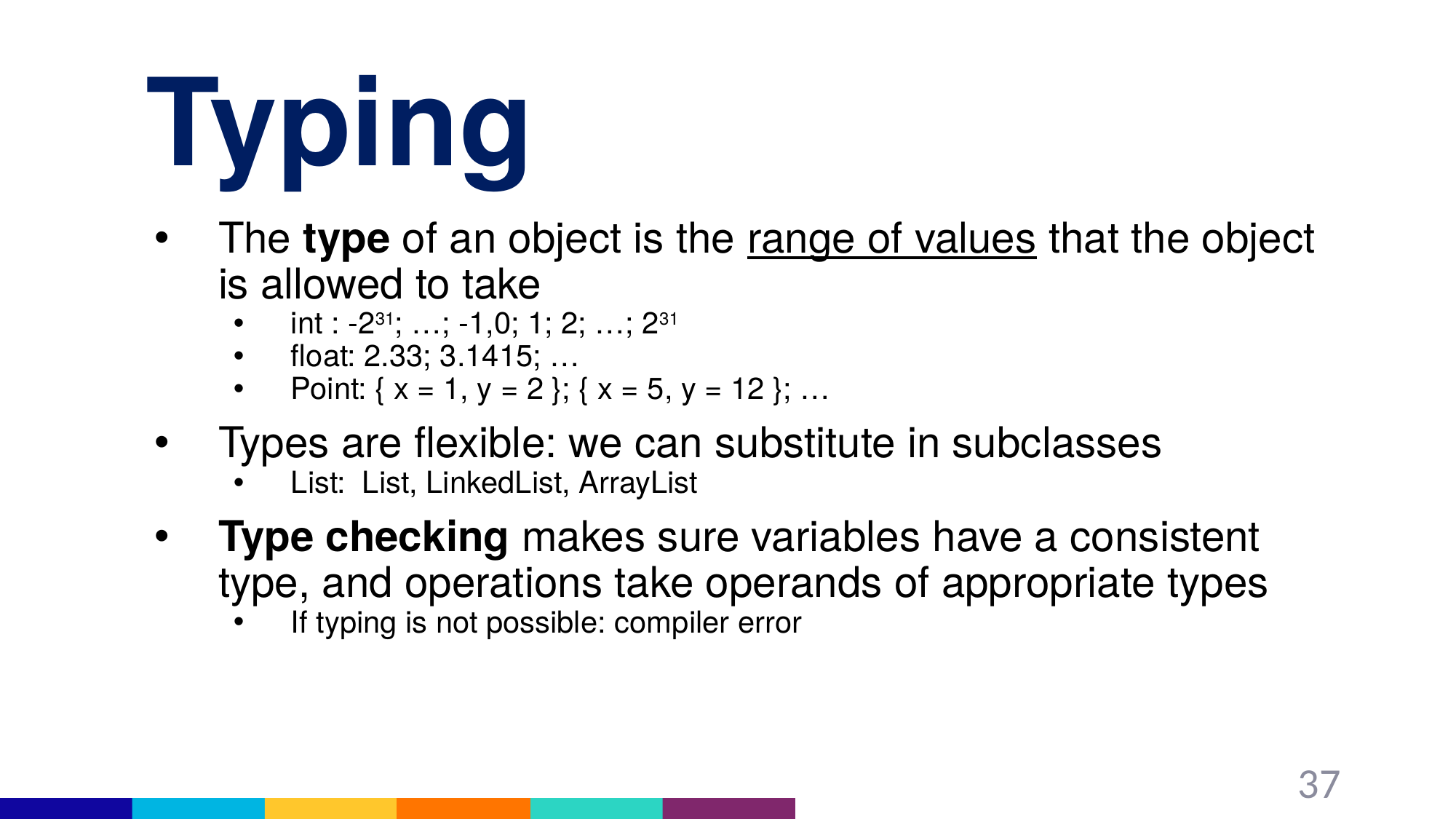

# Typing
The type of an object is the range of values that the object is allowed to take
int : -231; …; -1,0; 1; 2; …; 231
float: 2.33; 3.1415; …
Point: { x = 1, y = 2 }; { x = 5, y = 12 }; …
Types are flexible: we can substitute in subclasses
List:  List, LinkedList, ArrayList
Type checking makes sure variables have a consistent type, and operations take operands of appropriate types
If typing is not possible: compiler error
37